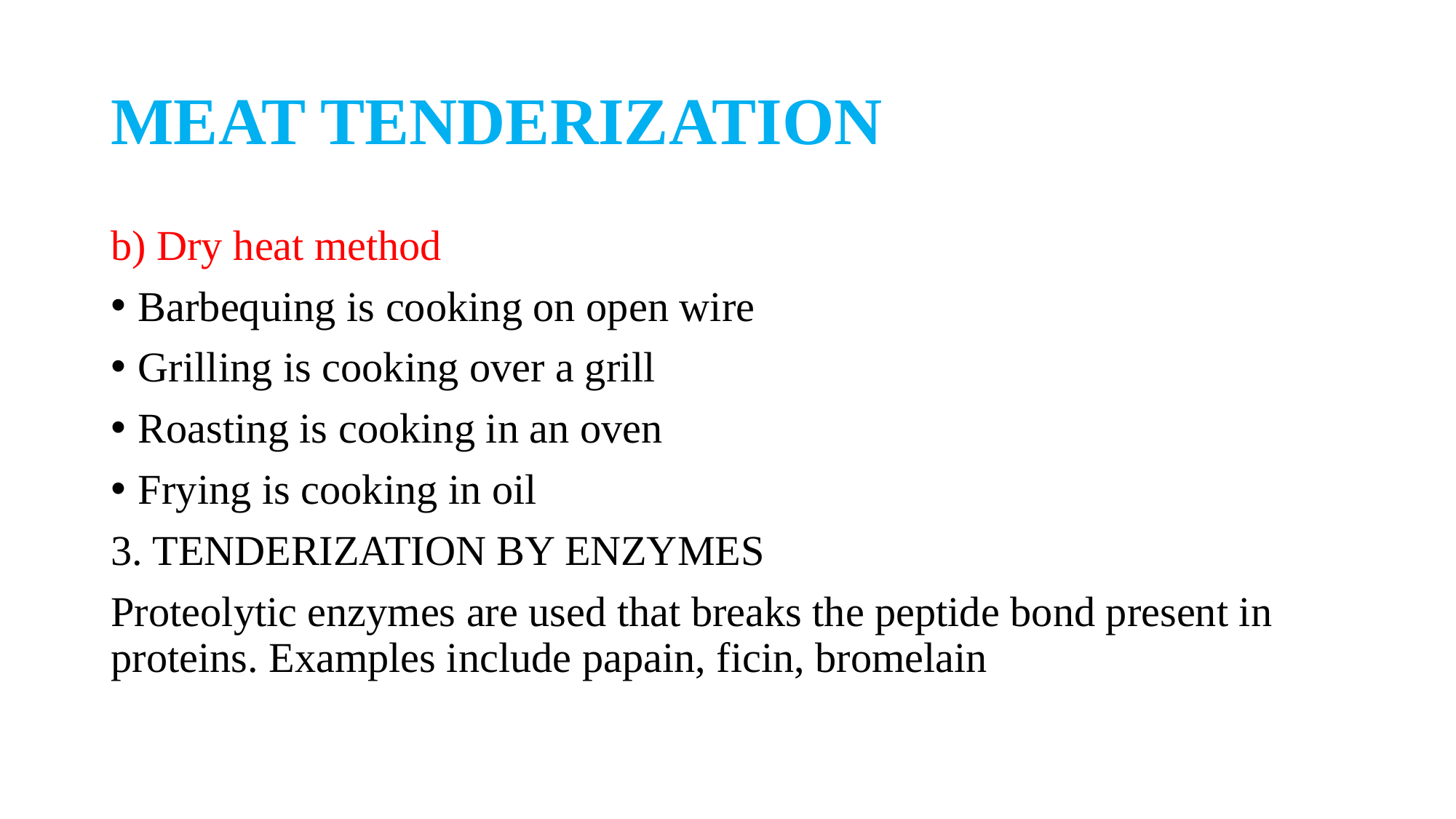

# MEAT TENDERIZATION
b) Dry heat method
Barbequing is cooking on open wire
Grilling is cooking over a grill
Roasting is cooking in an oven
Frying is cooking in oil
3. TENDERIZATION BY ENZYMES
Proteolytic enzymes are used that breaks the peptide bond present in proteins. Examples include papain, ficin, bromelain